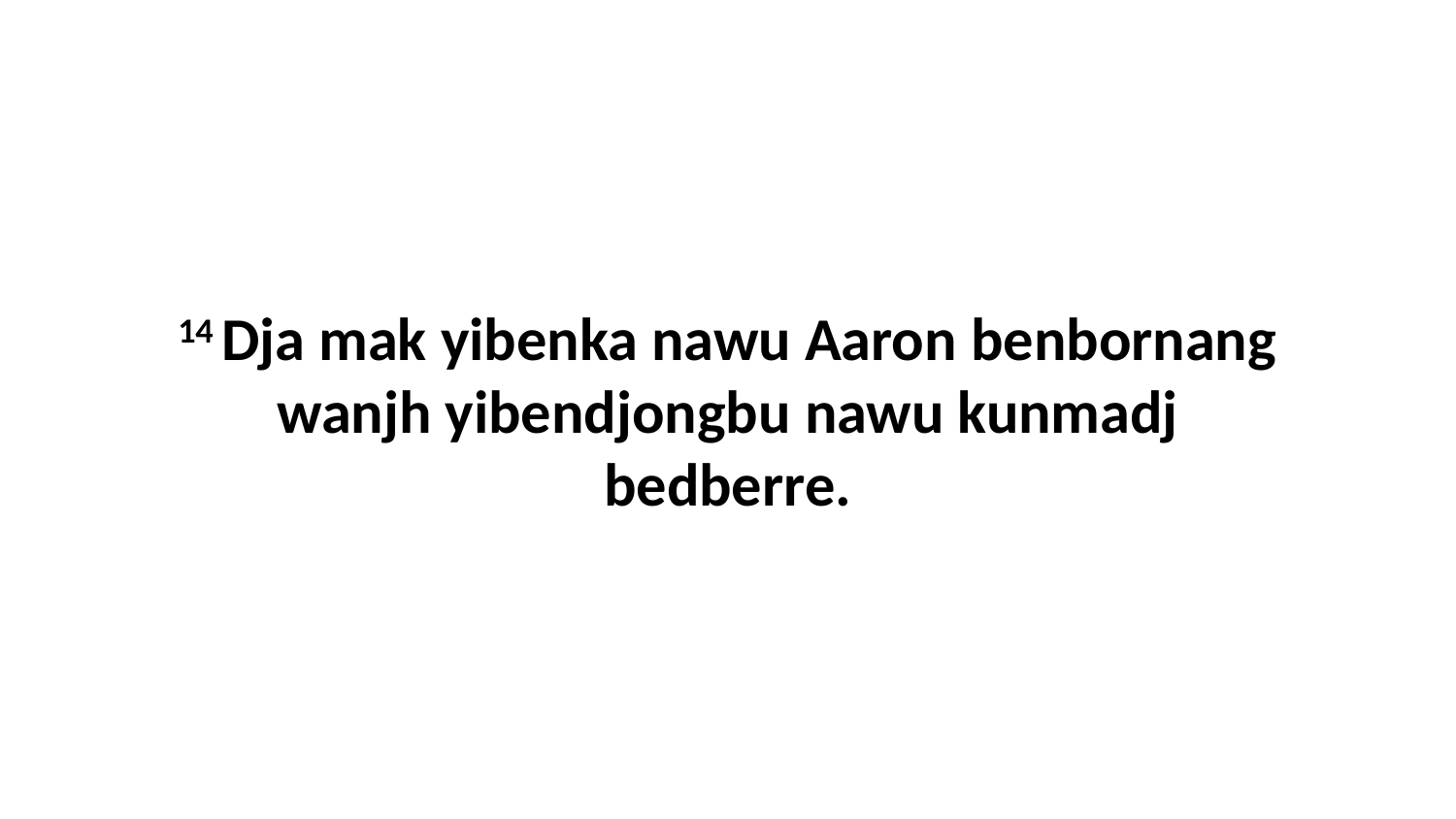

14 Dja mak yibenka nawu Aaron benbornang wanjh yibendjongbu nawu kunmadj bedberre.